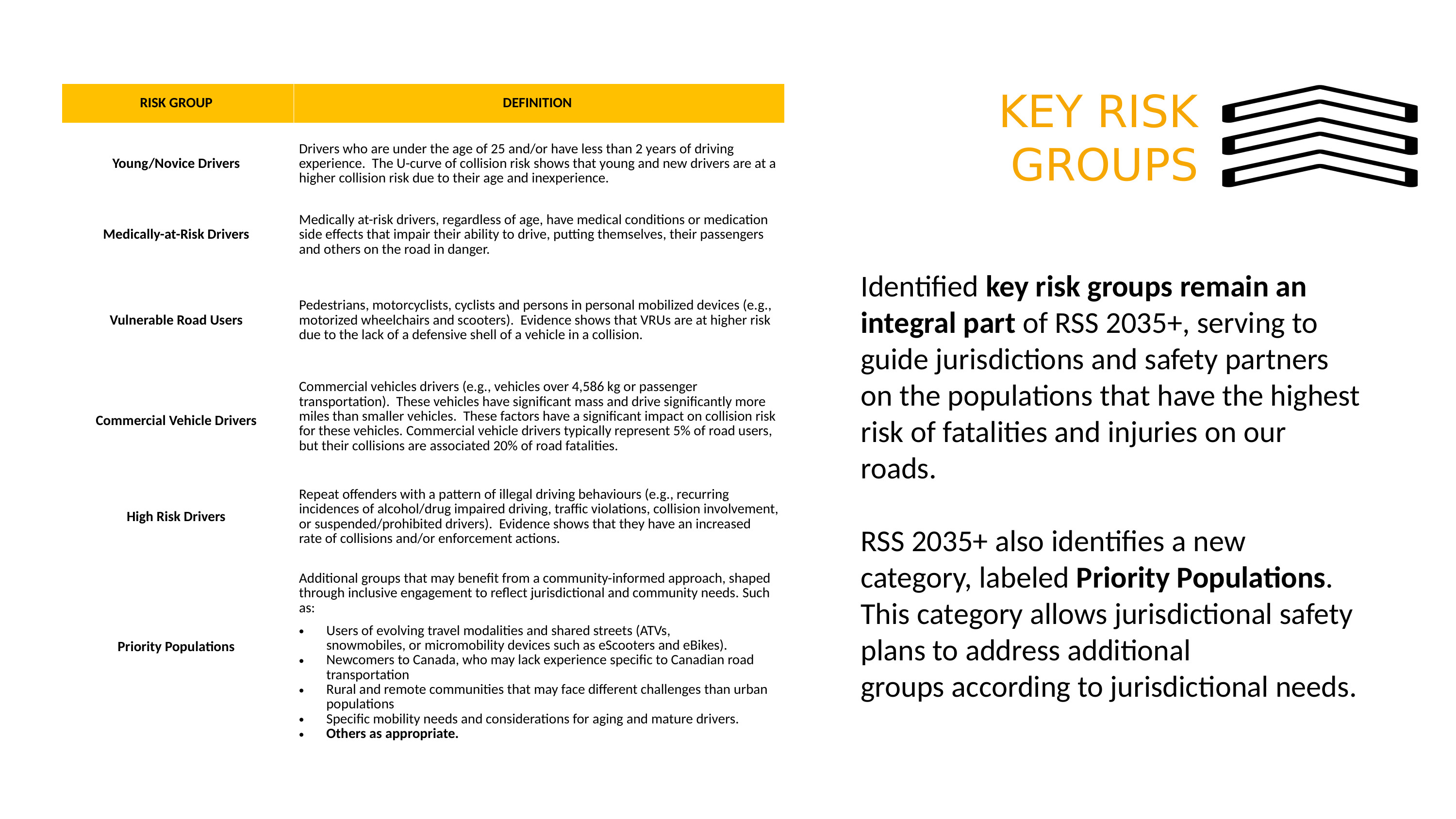

| RISK GROUP | DEFINITION |
| --- | --- |
| Young/Novice Drivers | Drivers who are under the age of 25 and/or have less than 2 years of driving experience.  The U-curve of collision risk shows that young and new drivers are at a higher collision risk due to their age and inexperience. |
| Medically-at-Risk Drivers | Medically at-risk drivers, regardless of age, have medical conditions or medication side effects that impair their ability to drive, putting themselves, their passengers and others on the road in danger. |
| Vulnerable Road Users | Pedestrians, motorcyclists, cyclists and persons in personal mobilized devices (e.g., motorized wheelchairs and scooters).  Evidence shows that VRUs are at higher risk due to the lack of a defensive shell of a vehicle in a collision. |
| Commercial Vehicle Drivers | Commercial vehicles drivers (e.g., vehicles over 4,586 kg or passenger transportation).  These vehicles have significant mass and drive significantly more miles than smaller vehicles.  These factors have a significant impact on collision risk for these vehicles. Commercial vehicle drivers typically represent 5% of road users, but their collisions are associated 20% of road fatalities. |
| High Risk Drivers | Repeat offenders with a pattern of illegal driving behaviours (e.g., recurring incidences of alcohol/drug impaired driving, traffic violations, collision involvement, or suspended/prohibited drivers).  Evidence shows that they have an increased rate of collisions and/or enforcement actions. |
| Priority Populations | Additional groups that may benefit from a community-informed approach, shaped through inclusive engagement to reflect jurisdictional and community needs. Such as:  Users of evolving travel modalities and shared streets (ATVs, snowmobiles, or micromobility devices such as eScooters and eBikes).  Newcomers to Canada, who may lack experience specific to Canadian road transportation  Rural and remote communities that may face different challenges than urban populations  Specific mobility needs and considerations for aging and mature drivers.  Others as appropriate. |
KEY RISK
GROUPS
Identified key risk groups remain an integral part of RSS 2035+, serving to guide jurisdictions and safety partners on the populations that have the highest risk of fatalities and injuries on our roads.
RSS 2035+ also identifies a new category, labeled Priority Populations.
This category allows jurisdictional safety plans to address additional groups according to jurisdictional needs.